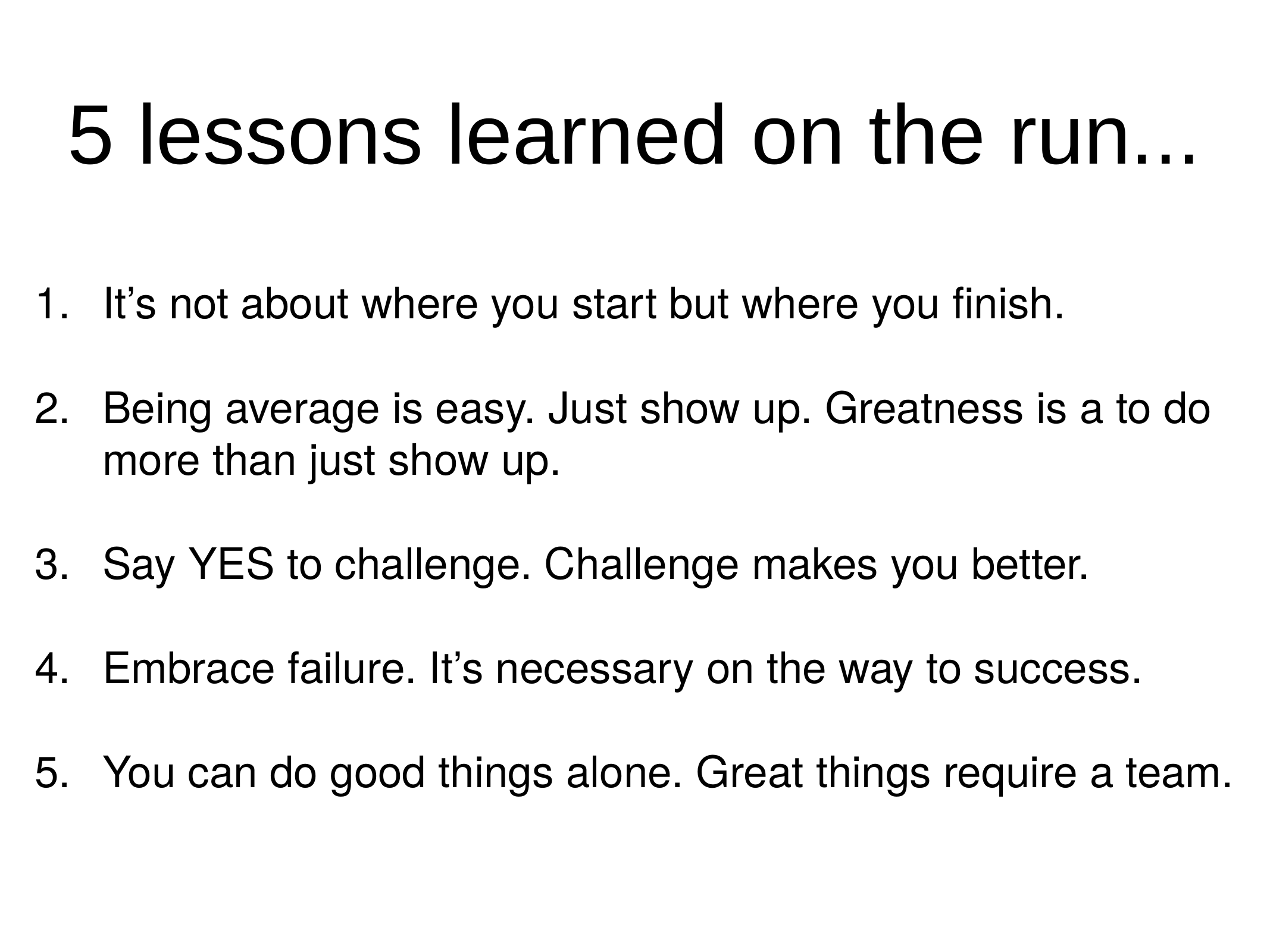

# 5 lessons learned on the run...
It’s not about where you start but where you finish.
Being average is easy. Just show up. Greatness is a to do more than just show up.
Say YES to challenge. Challenge makes you better.
Embrace failure. It’s necessary on the way to success.
You can do good things alone. Great things require a team.